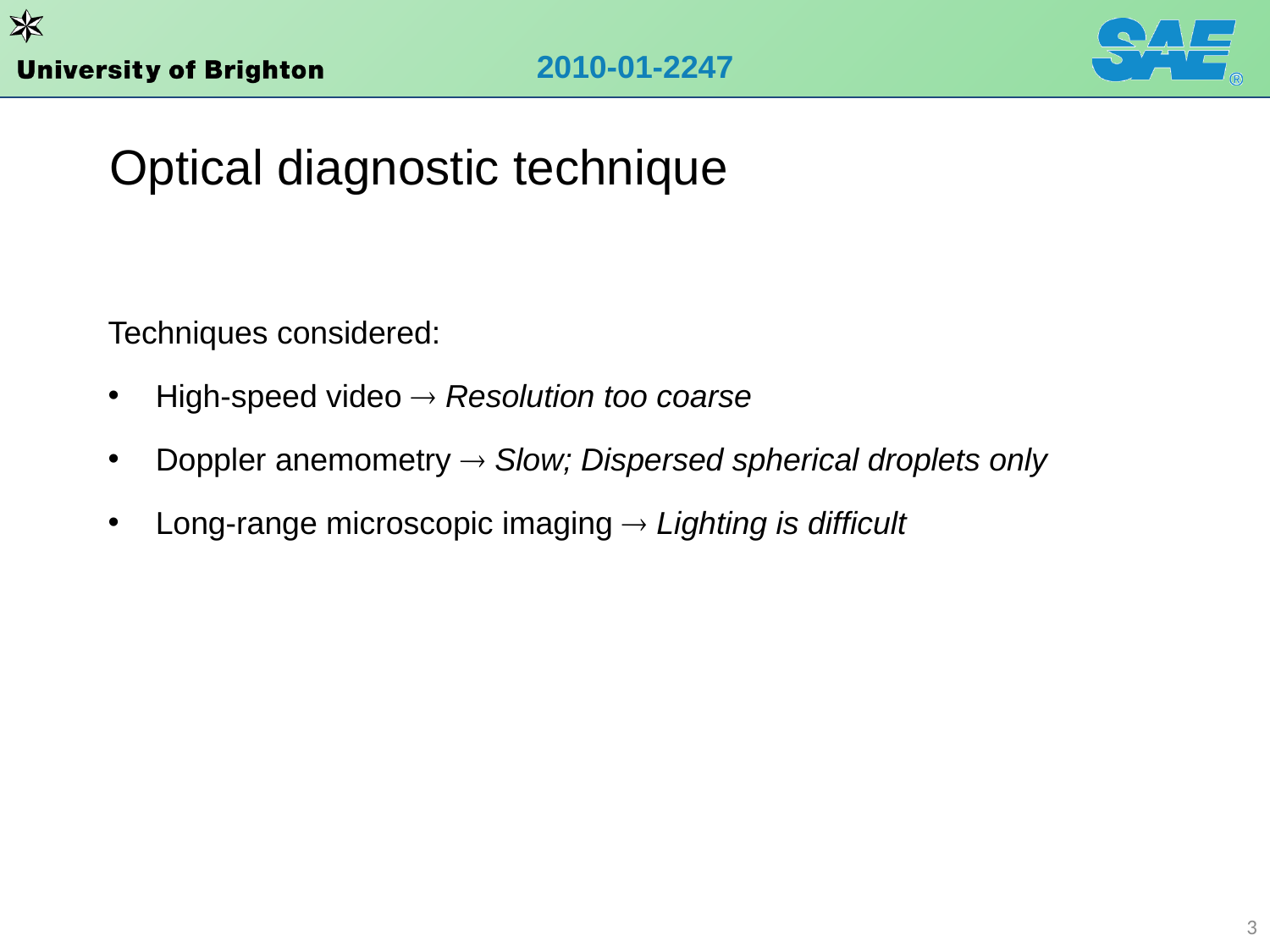

# Optical diagnostic technique
Techniques considered:
High-speed video → Resolution too coarse
Doppler anemometry → Slow; Dispersed spherical droplets only
Long-range microscopic imaging → Lighting is difficult

3